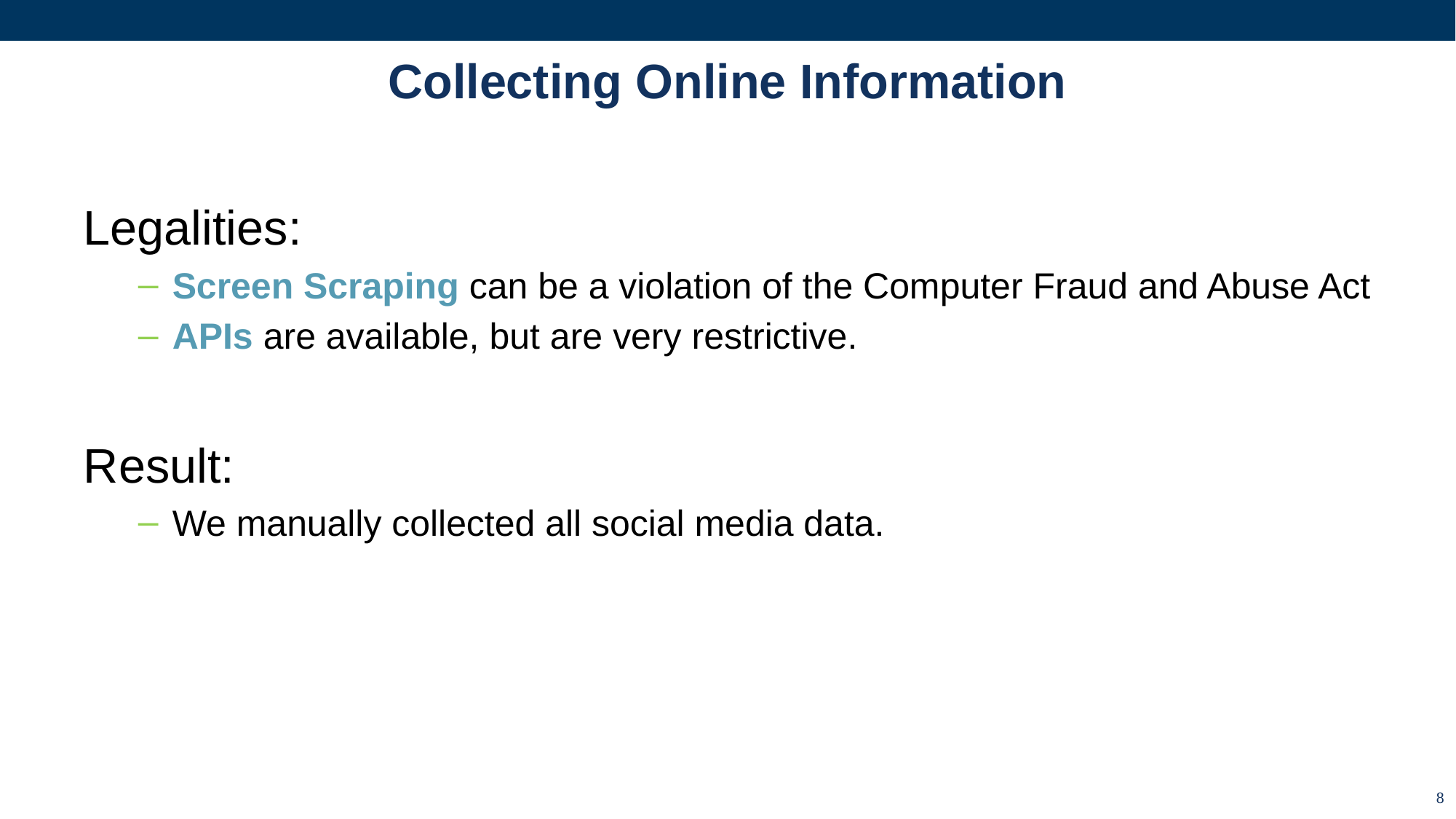

# Collecting Online Information
Legalities:
Screen Scraping can be a violation of the Computer Fraud and Abuse Act
APIs are available, but are very restrictive.

Result:
We manually collected all social media data.

8